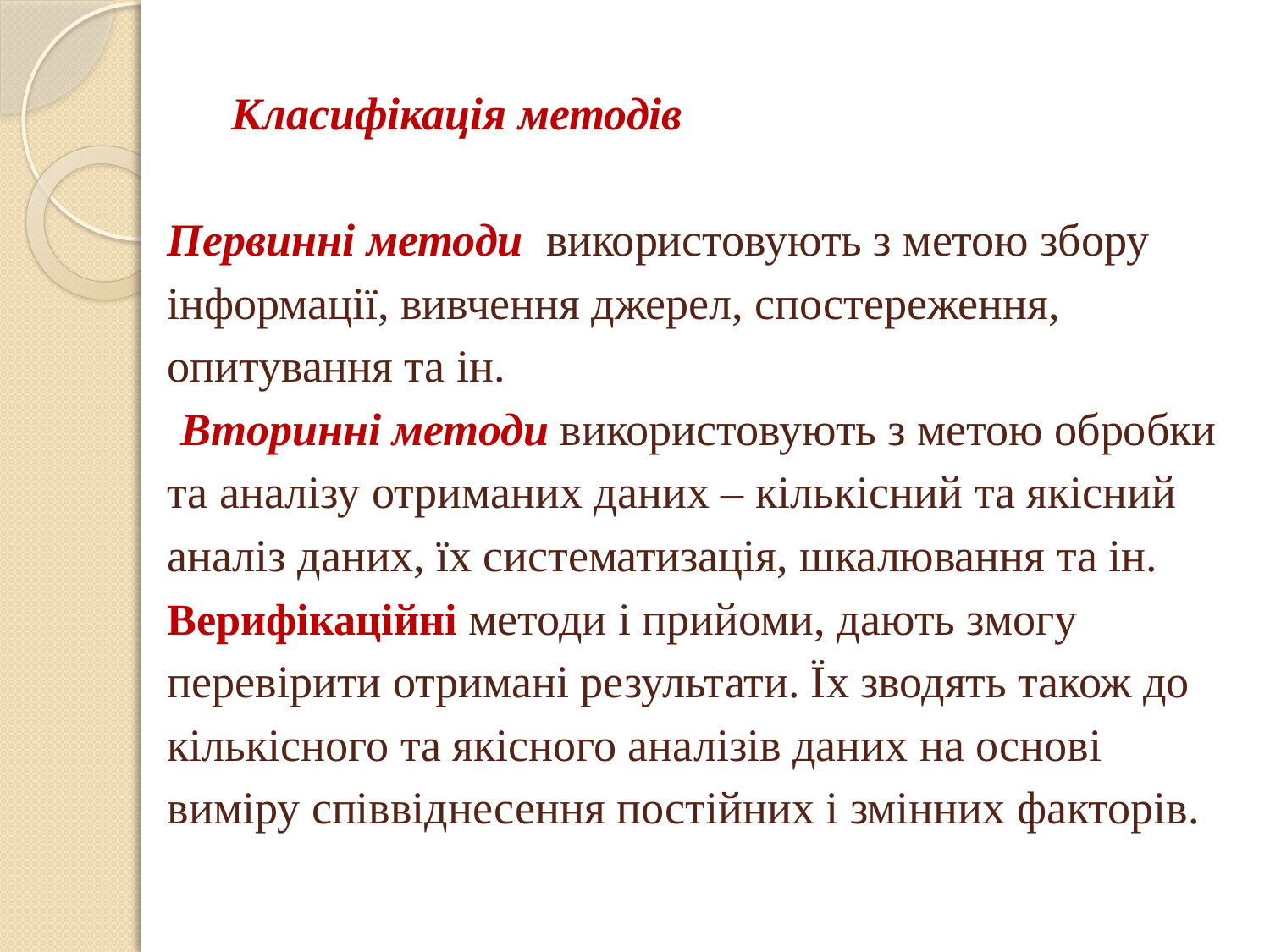

# Класифікація методів Первинні методи  використовують з метою збору інформації, вивчення джерел, спостереження, опитування та ін. Вторинні методи використовують з метою обробки та аналізу отриманих даних – кількісний та якісний аналіз даних, їх систематизація, шкалювання та ін. Верифікаційні методи і прийоми, дають змогу перевірити отримані результати. Їх зводять також до кількісного та якісного аналізів даних на основі виміру співвіднесення постійних і змінних факторів.